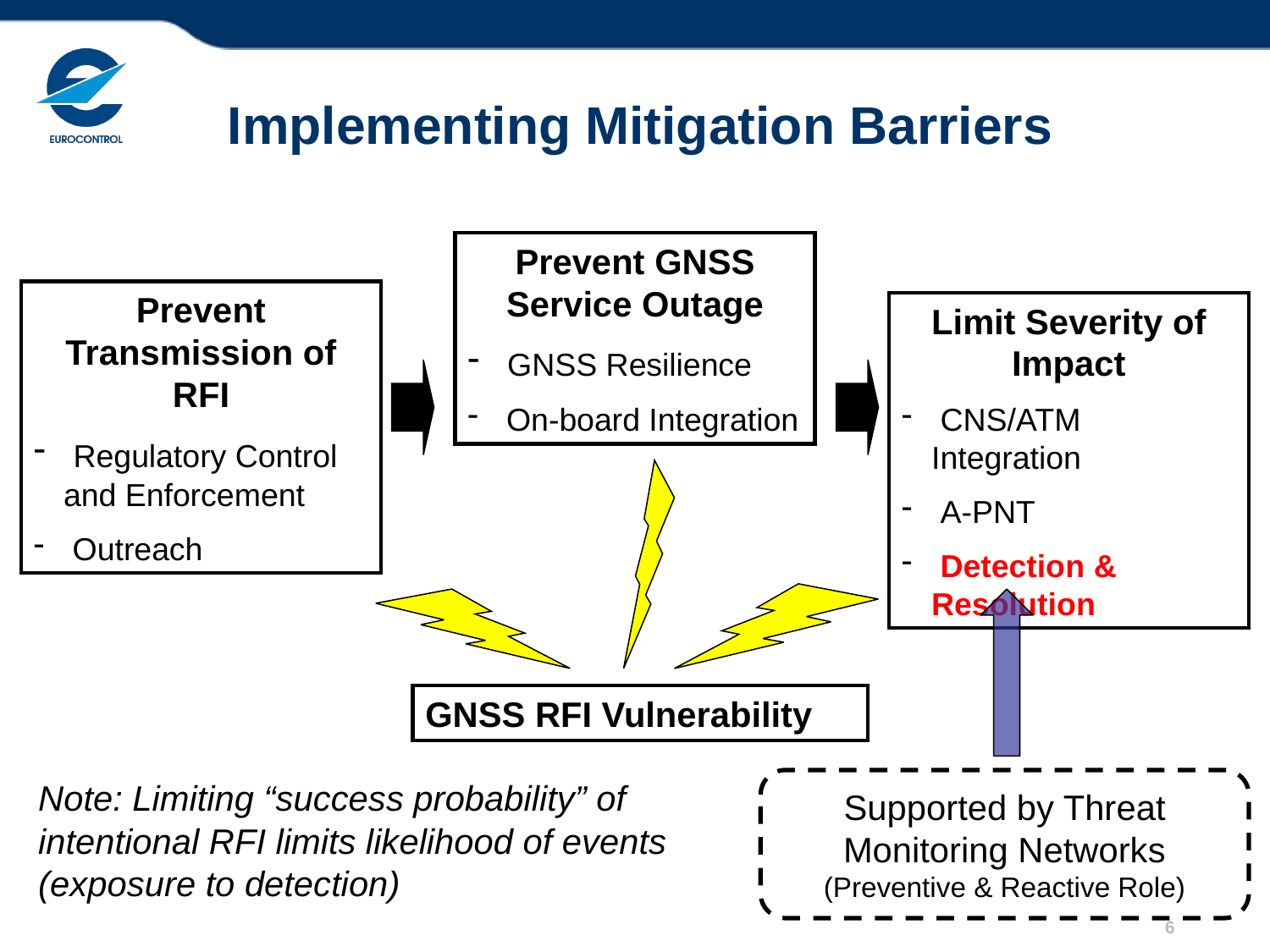

Implementing Mitigation Barriers
Prevent GNSS Service Outage
 GNSS Resilience
 On-board Integration

Prevent Transmission of RFI
 Regulatory Control and Enforcement
 Outreach

GNSS RFI Vulnerability
Limit Severity of Impact
 CNS/ATM Integration
 A-PNT
 Detection & Resolution

Supported by Threat Monitoring Networks (Preventive & Reactive Role)
Note: Limiting “success probability” of intentional RFI limits likelihood of events (exposure to detection)
6